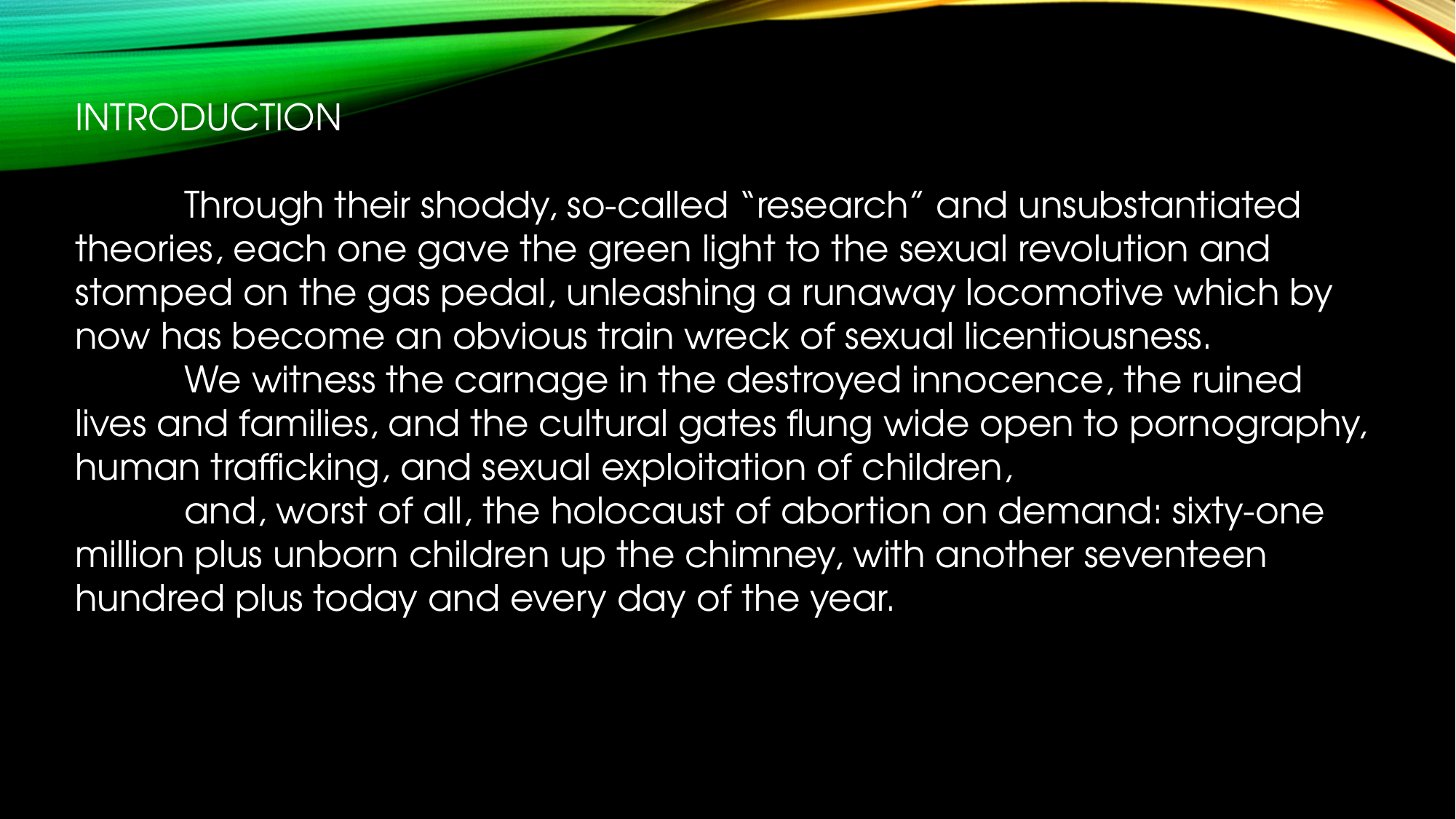

INTRODUCTION

	Through their shoddy, so-called “research” and unsubstantiated theories, each one gave the green light to the sexual revolution and stomped on the gas pedal, unleashing a runaway locomotive which by now has become an obvious train wreck of sexual licentiousness.
	We witness the carnage in the destroyed innocence, the ruined lives and families, and the cultural gates flung wide open to pornography, human trafficking, and sexual exploitation of children,
	and, worst of all, the holocaust of abortion on demand: sixty-one million plus unborn children up the chimney, with another seventeen hundred plus today and every day of the year.